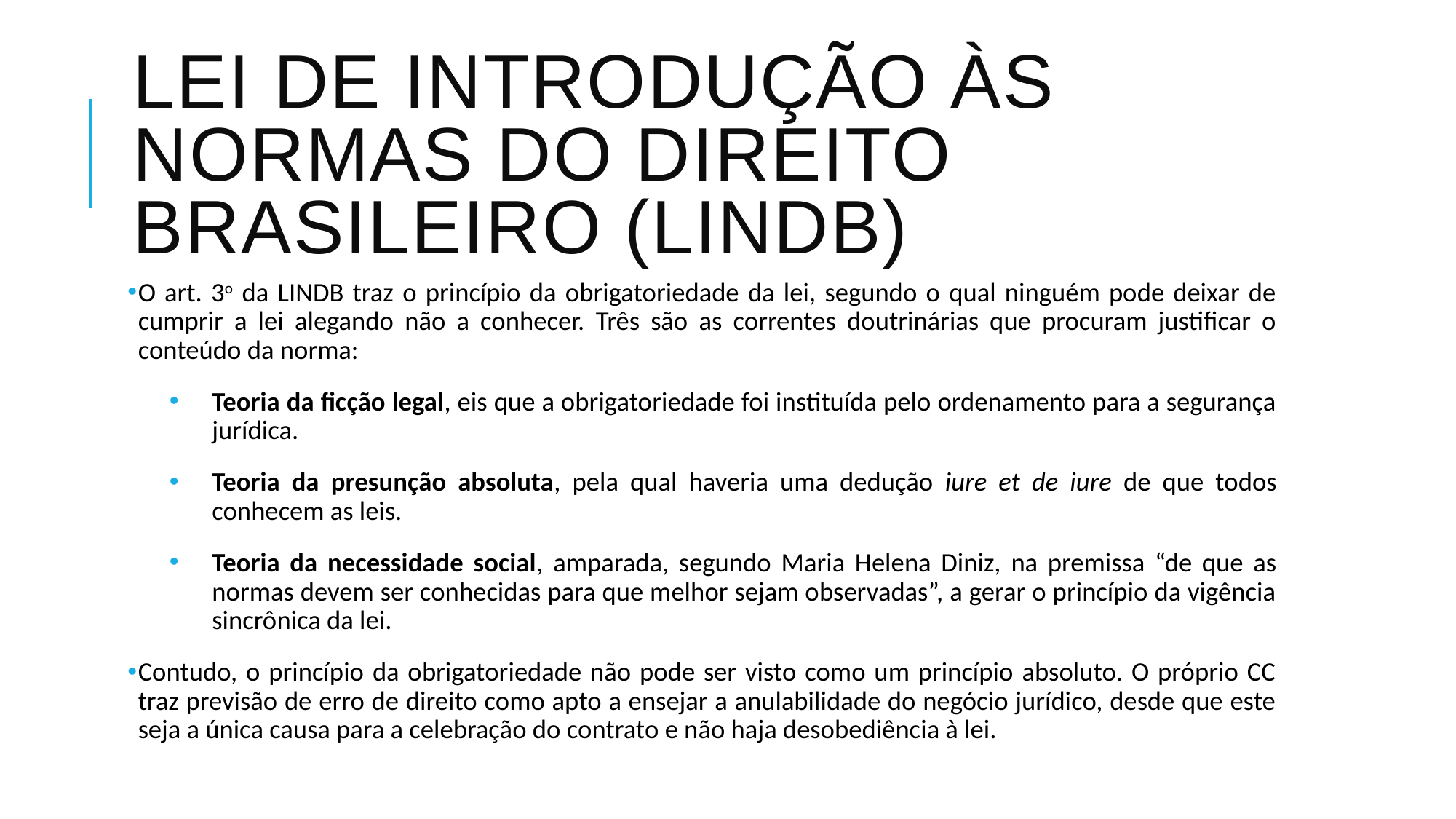

# LEI DE INTRODUÇÃO ÀS NORMAS DO DIREITO BRASILEIRO (LINDB)
O art. 3o da LINDB traz o princípio da obrigatoriedade da lei, segundo o qual ninguém pode deixar de cumprir a lei alegando não a conhecer. Três são as correntes doutrinárias que procuram justificar o conteúdo da norma:
Teoria da ficção legal, eis que a obrigatoriedade foi instituída pelo ordenamento para a segurança jurídica.
Teoria da presunção absoluta, pela qual haveria uma dedução iure et de iure de que todos conhecem as leis.
Teoria da necessidade social, amparada, segundo Maria Helena Diniz, na premissa “de que as normas devem ser conhecidas para que melhor sejam observadas”, a gerar o princípio da vigência sincrônica da lei.
Contudo, o princípio da obrigatoriedade não pode ser visto como um princípio absoluto. O próprio CC traz previsão de erro de direito como apto a ensejar a anulabilidade do negócio jurídico, desde que este seja a única causa para a celebração do contrato e não haja desobediência à lei.